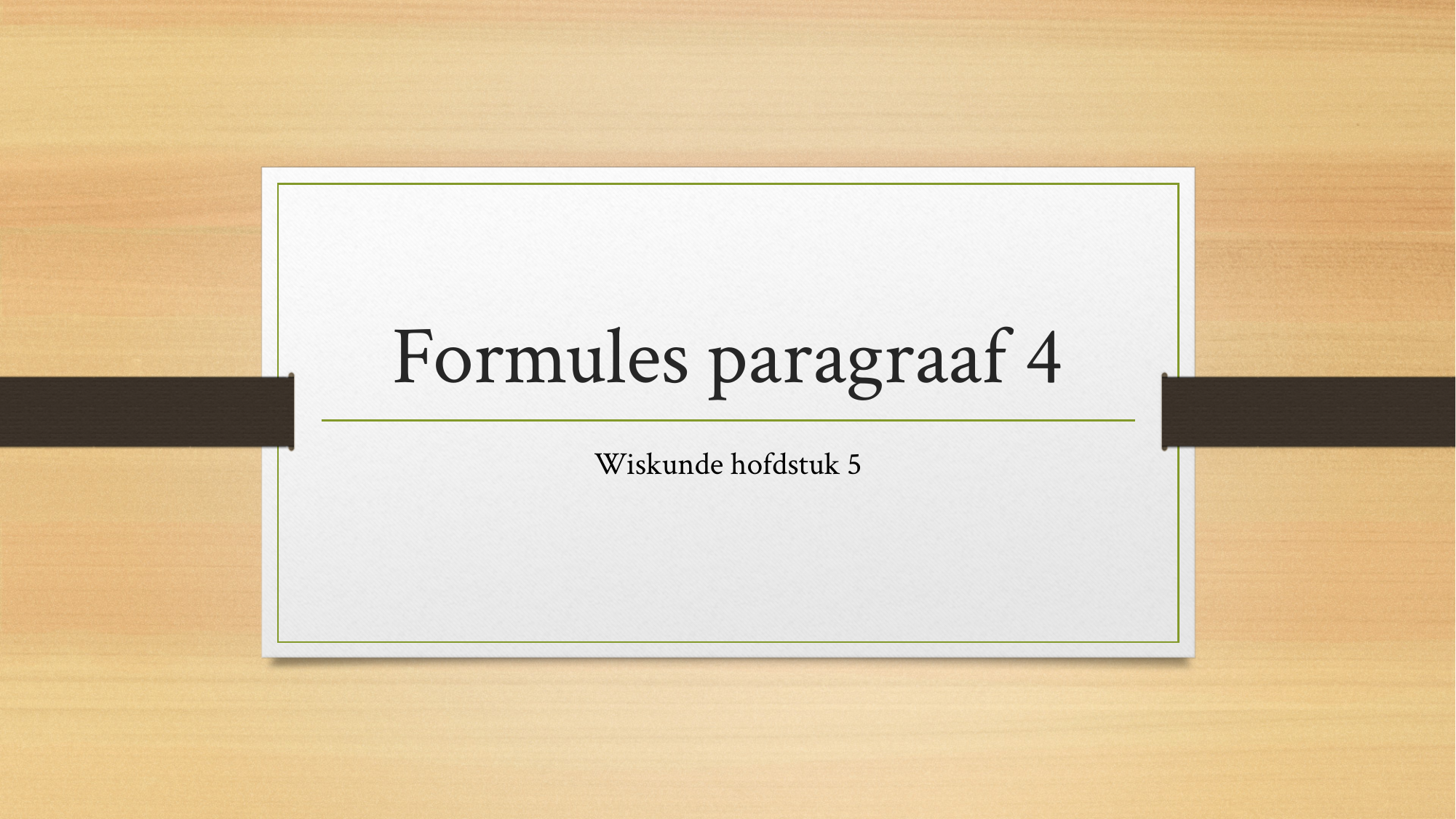

# Formules paragraaf 4
Wiskunde hofdstuk 5